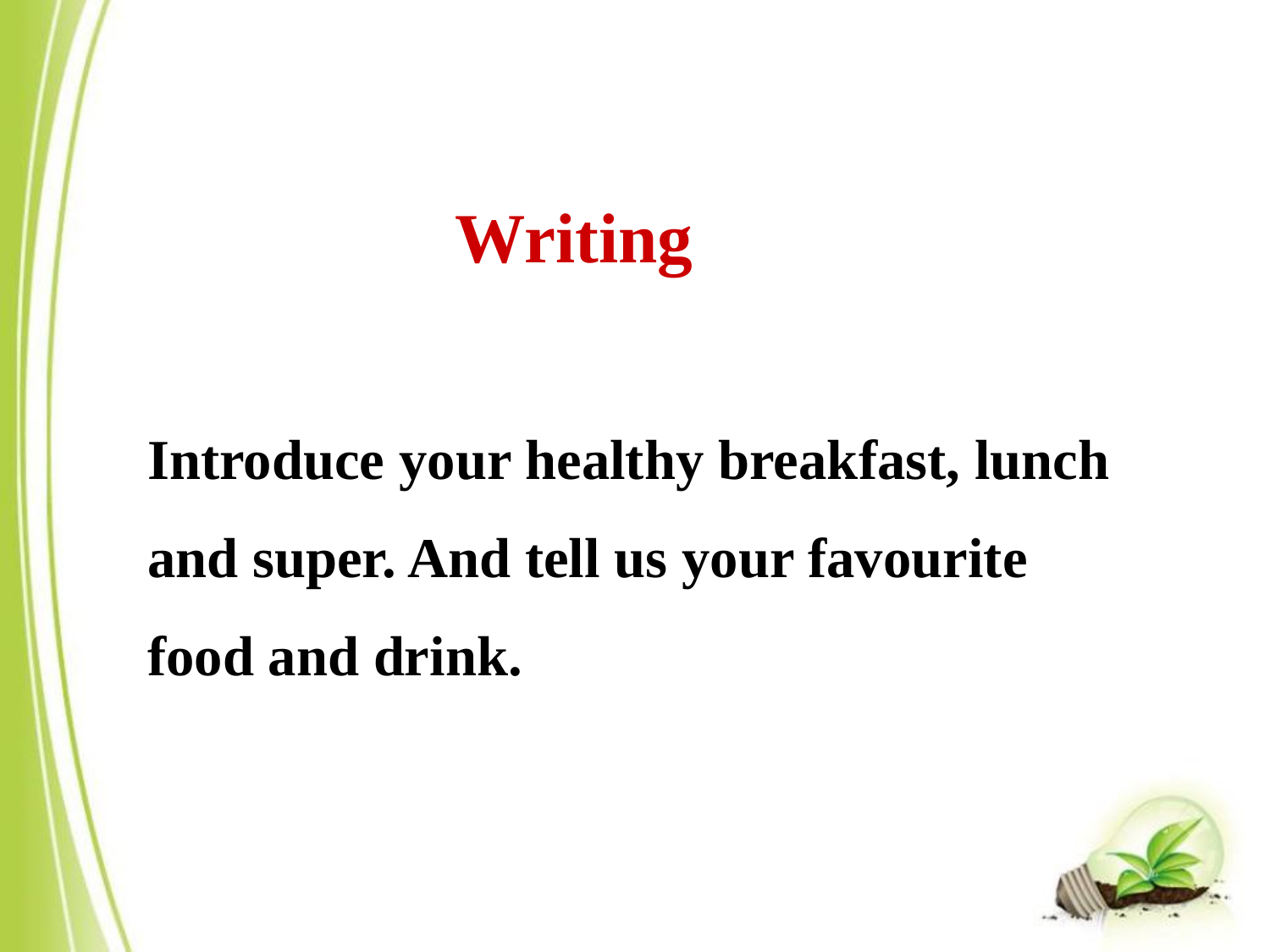

Writing
Introduce your healthy breakfast, lunch and super. And tell us your favourite food and drink.